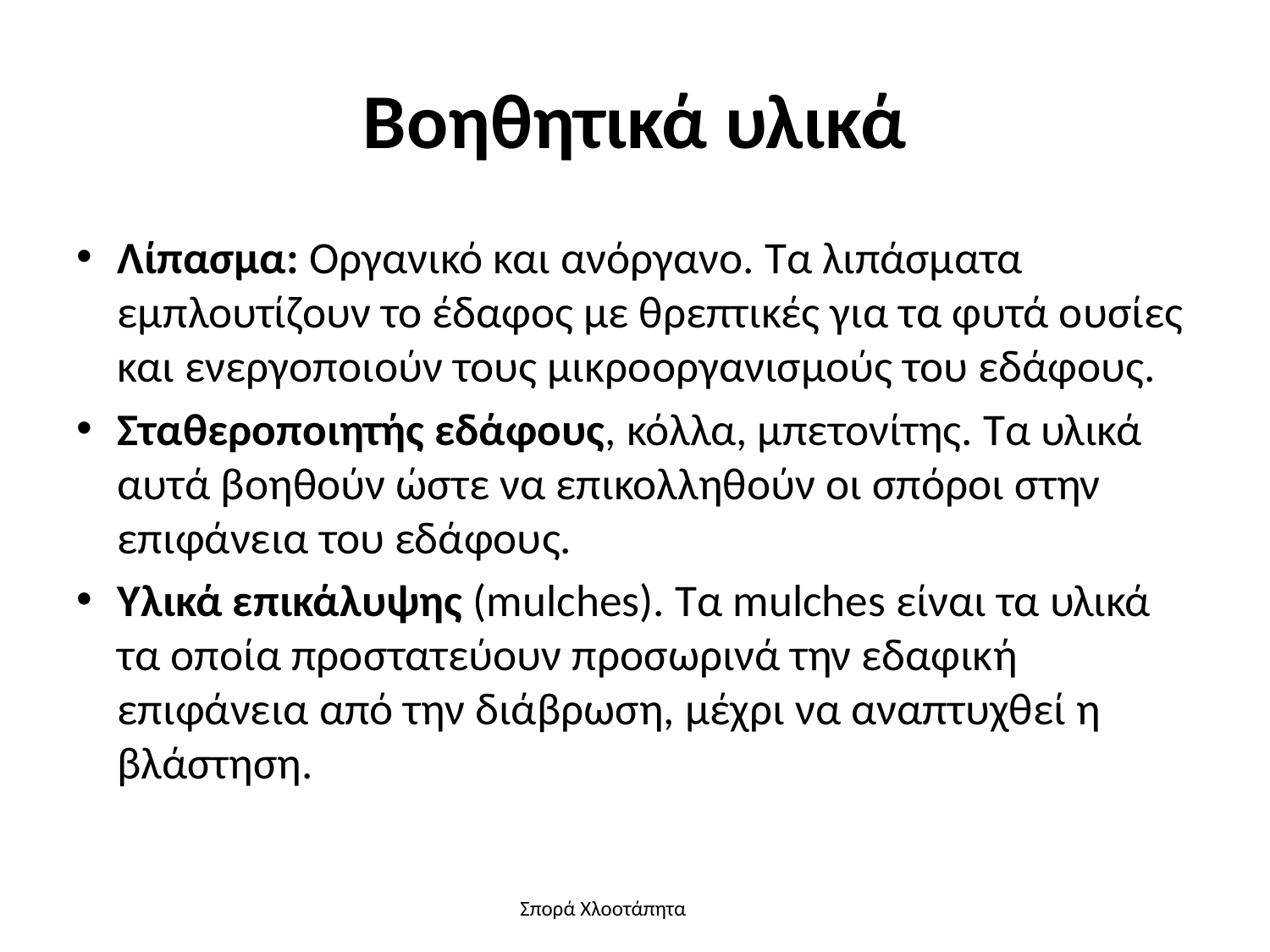

# Βοηθητικά υλικά
Λίπασμα: Οργανικό και ανόργανο. Τα λιπάσματα εμπλουτίζουν το έδαφος με θρεπτικές για τα φυτά ουσίες και ενεργοποιούν τους μικροοργανισμούς του εδάφους.
Σταθεροποιητής εδάφους, κόλλα, μπετονίτης. Τα υλικά αυτά βοηθούν ώστε να επικολληθούν οι σπόροι στην επιφάνεια του εδάφους.
Υλικά επικάλυψης (mulches). Τα mulches είναι τα υλικά τα οποία προστατεύουν προσωρινά την εδαφική επιφάνεια από την διάβρωση, μέχρι να αναπτυχθεί η βλάστηση.